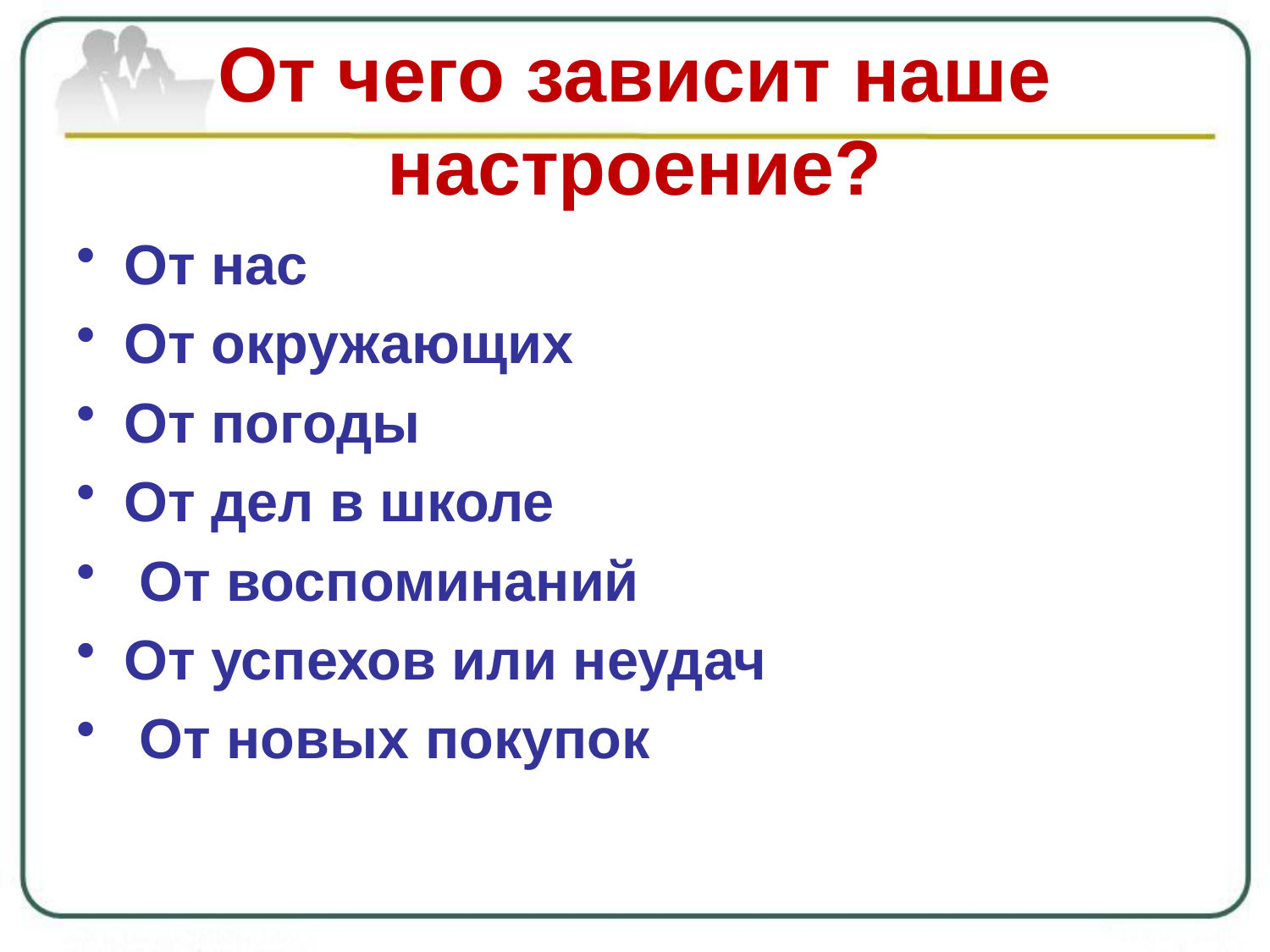

# От чего зависит наше настроение?
От нас
От окружающих
От погоды
От дел в школе
 От воспоминаний
От успехов или неудач
 От новых покупок